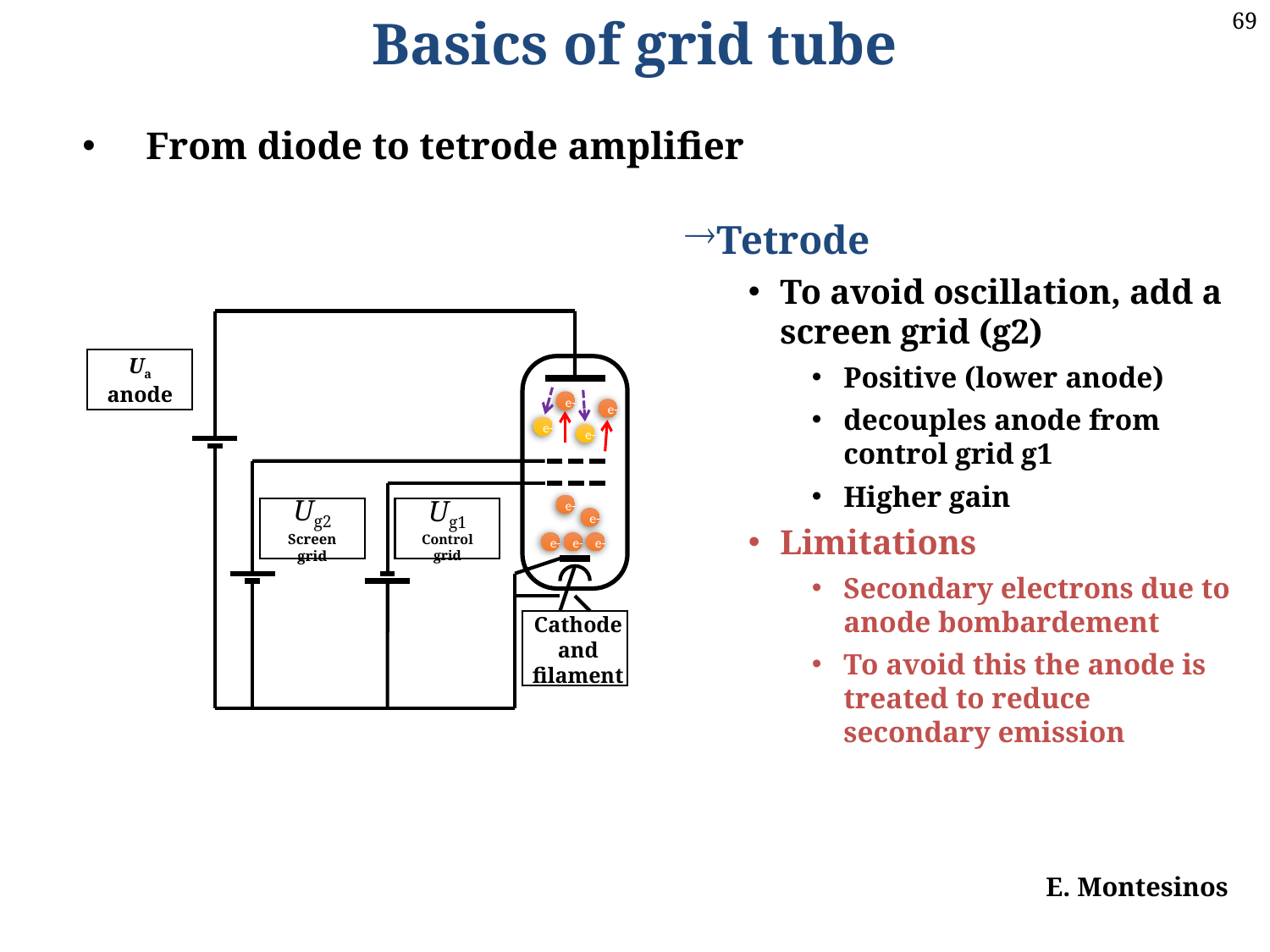

Basics of grid tube
From diode to tetrode amplifier

Tetrode
To avoid oscillation, add a screen grid (g2)
Positive (lower anode)
decouples anode from control grid g1
Higher gain
Limitations
Secondary electrons due to anode bombardement
To avoid this the anode is treated to reduce secondary emission
Ua
anode

e-

e-

e-

e-

e-

Ug2
Screen grid
Ug1
Control grid
e-

e-

e-

e-

Cathode and filament

E. Montesinos